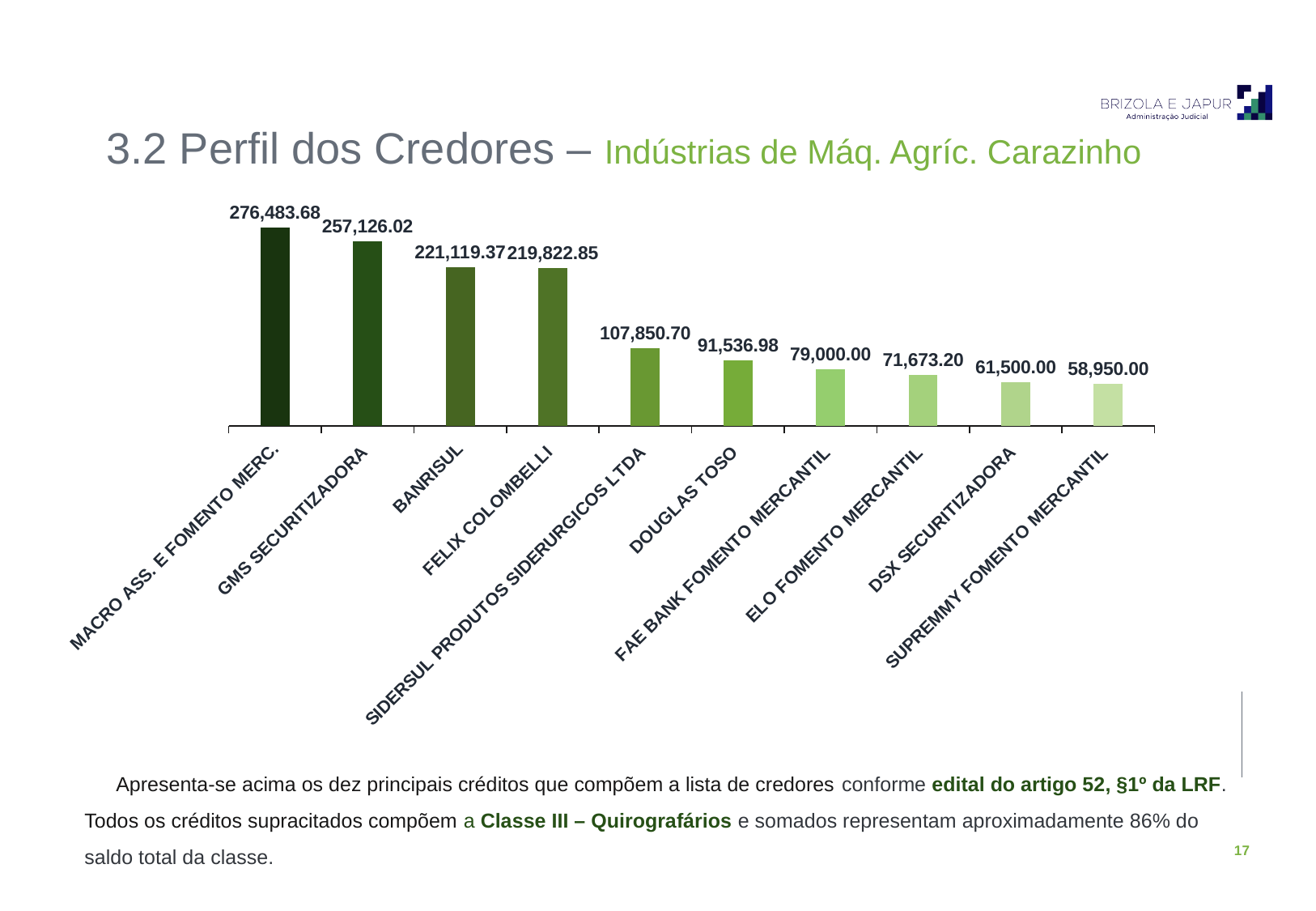

3.2 Perfil dos Credores – Indústrias de Máq. Agríc. Carazinho

### Chart

| Category |  |
|---|---|
| MACRO ASS. E FOMENTO MERC. | 276483.68 |
| GMS SECURITIZADORA  | 257126.02 |
| BANRISUL | 221119.37 |
| FELIX COLOMBELLI  | 219822.85 |
| SIDERSUL PRODUTOS SIDERURGICOS LTDA  | 107850.7 |
| DOUGLAS TOSO  | 91536.98 |
| FAE BANK FOMENTO MERCANTIL  | 79000.0 |
| ELO FOMENTO MERCANTIL  | 71673.2 |
| DSX SECURITIZADORA  | 61500.0 |
| SUPREMMY FOMENTO MERCANTIL  | 58950.0 |
Apresenta-se acima os dez principais créditos que compõem a lista de credores conforme edital do artigo 52, §1º da LRF. Todos os créditos supracitados compõem a Classe III – Quirografários e somados representam aproximadamente 86% do saldo total da classe.